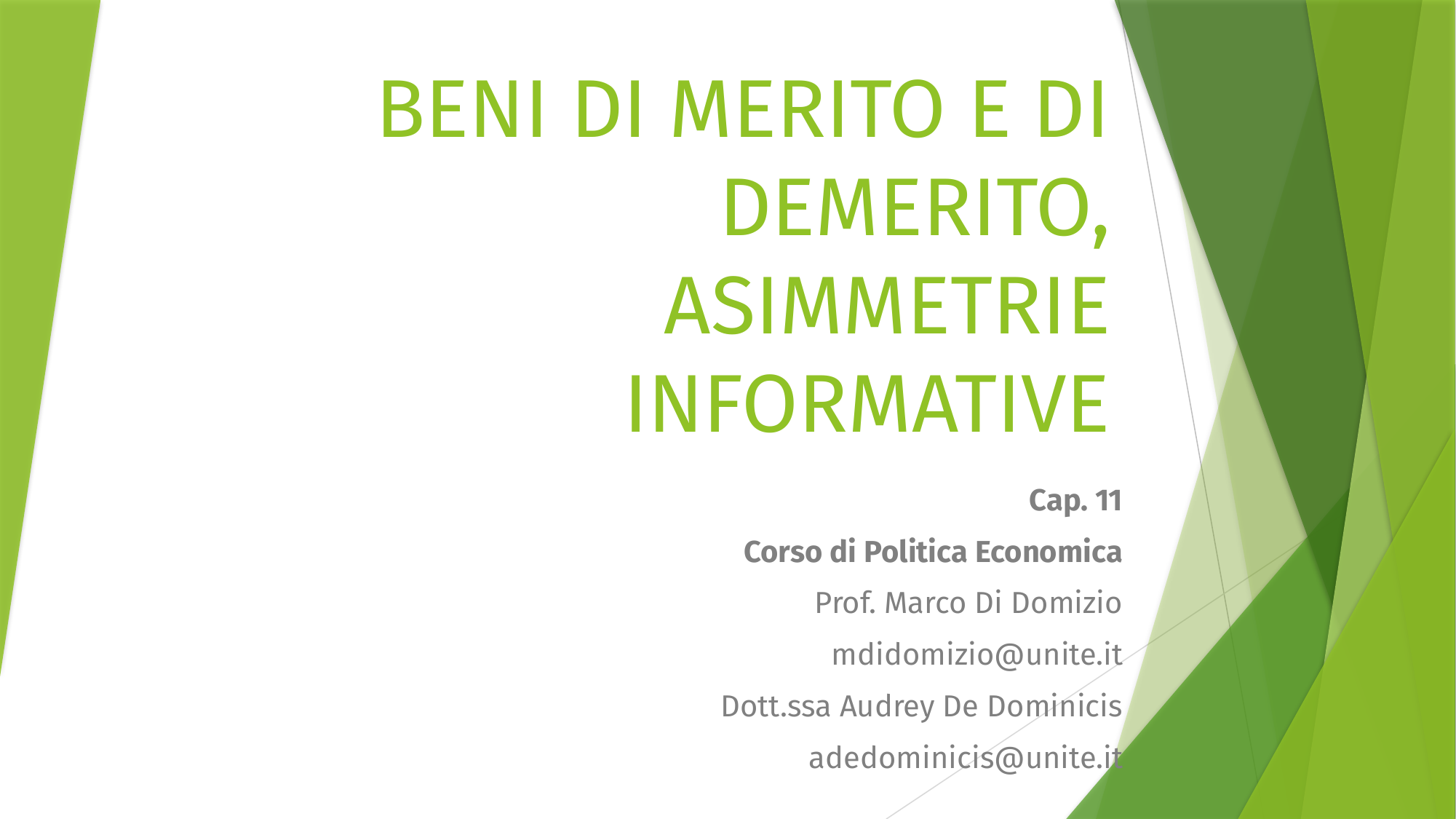

# BENI DI MERITO E DI DEMERITO, ASIMMETRIE INFORMATIVE
Cap. 11
Corso di Politica Economica
Prof. Marco Di Domizio
mdidomizio@unite.it
Dott.ssa Audrey De Dominicis
adedominicis@unite.it